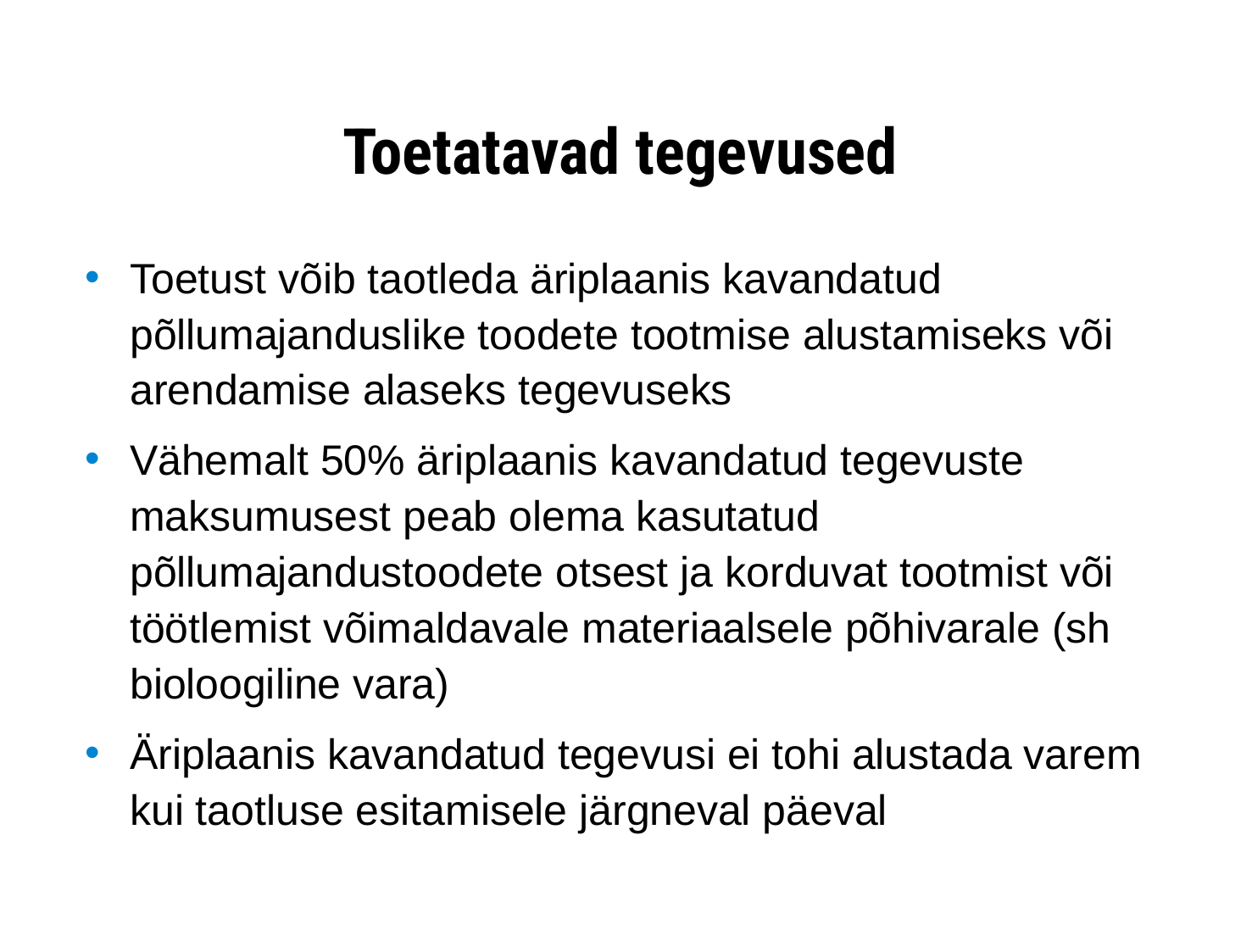

# Toetatavad tegevused
Toetust võib taotleda äriplaanis kavandatud põllumajanduslike toodete tootmise alustamiseks või arendamise alaseks tegevuseks
Vähemalt 50% äriplaanis kavandatud tegevuste maksumusest peab olema kasutatud põllumajandustoodete otsest ja korduvat tootmist või töötlemist võimaldavale materiaalsele põhivarale (sh bioloogiline vara)
Äriplaanis kavandatud tegevusi ei tohi alustada varem kui taotluse esitamisele järgneval päeval